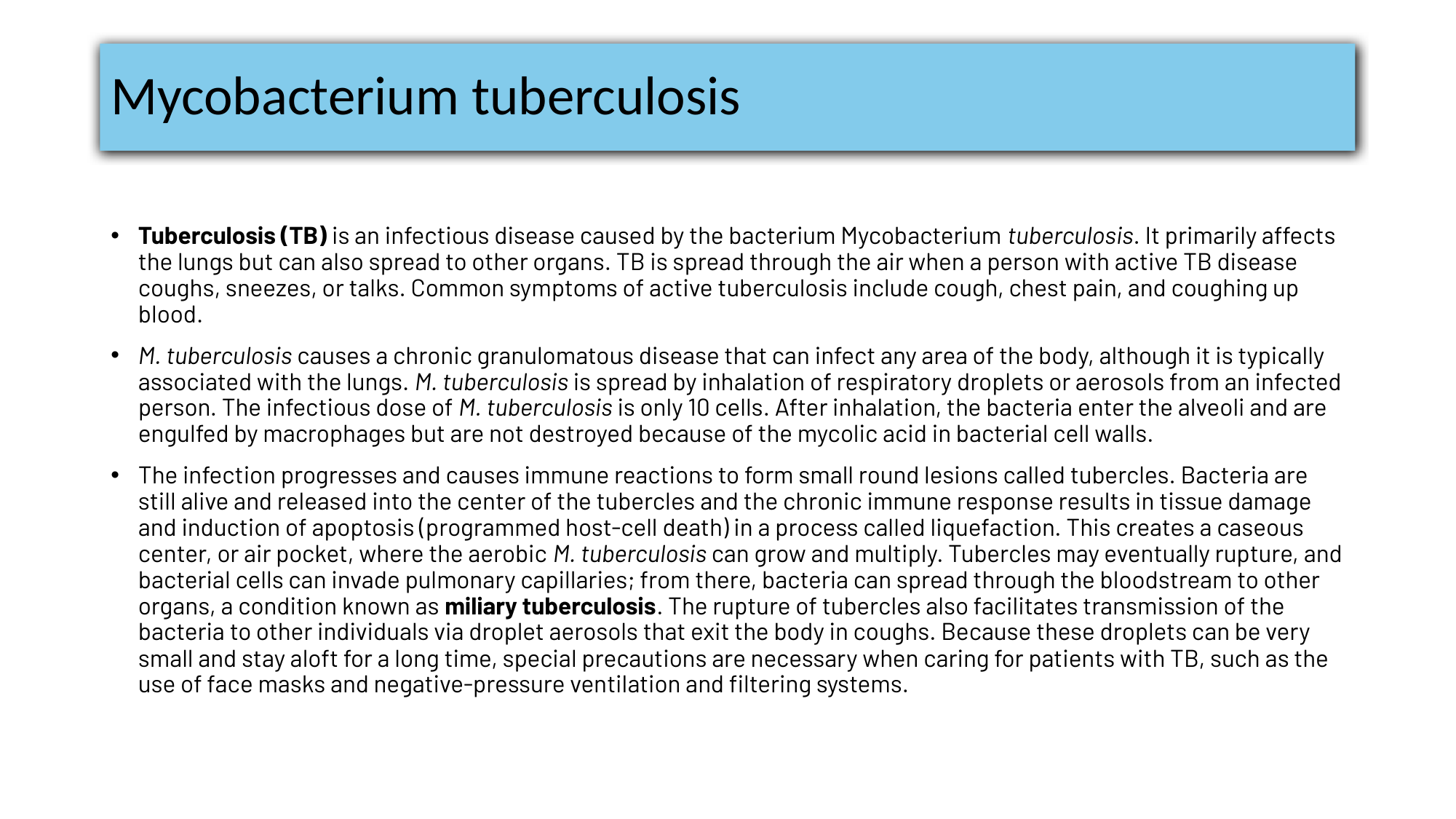

# Mycobacterium tuberculosis
Tuberculosis (TB) is an infectious disease caused by the bacterium Mycobacterium tuberculosis. It primarily affects the lungs but can also spread to other organs. TB is spread through the air when a person with active TB disease coughs, sneezes, or talks. Common symptoms of active tuberculosis include cough, chest pain, and coughing up blood.
M. tuberculosis causes a chronic granulomatous disease that can infect any area of the body, although it is typically associated with the lungs. M. tuberculosis is spread by inhalation of respiratory droplets or aerosols from an infected person. The infectious dose of M. tuberculosis is only 10 cells. After inhalation, the bacteria enter the alveoli and are engulfed by macrophages but are not destroyed because of the mycolic acid in bacterial cell walls.
The infection progresses and causes immune reactions to form small round lesions called tubercles. Bacteria are still alive and released into the center of the tubercles and the chronic immune response results in tissue damage and induction of apoptosis (programmed host-cell death) in a process called liquefaction. This creates a caseous center, or air pocket, where the aerobic M. tuberculosis can grow and multiply. Tubercles may eventually rupture, and bacterial cells can invade pulmonary capillaries; from there, bacteria can spread through the bloodstream to other organs, a condition known as miliary tuberculosis. The rupture of tubercles also facilitates transmission of the bacteria to other individuals via droplet aerosols that exit the body in coughs. Because these droplets can be very small and stay aloft for a long time, special precautions are necessary when caring for patients with TB, such as the use of face masks and negative-pressure ventilation and filtering systems.